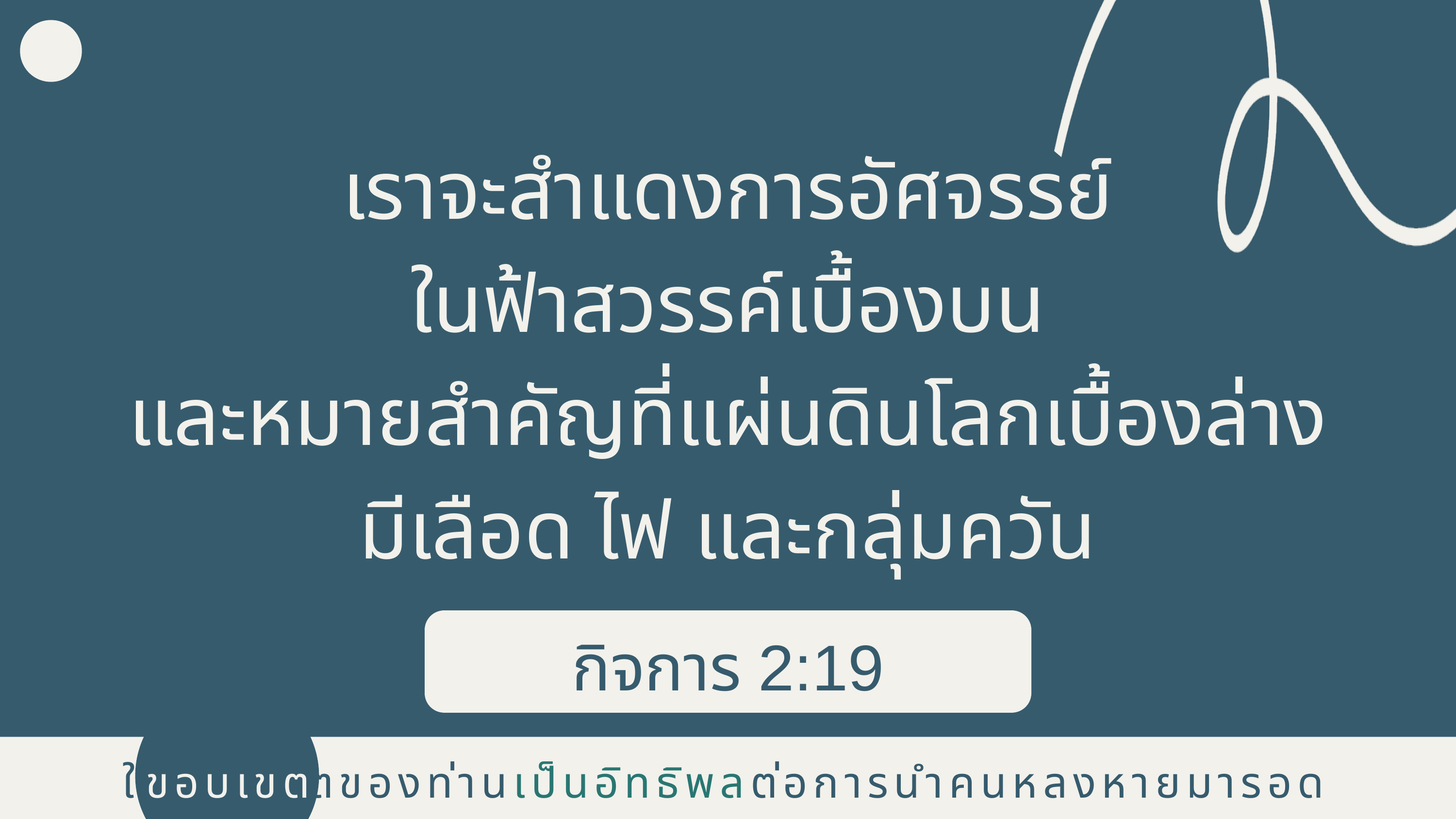

เราจะสำแดงการอัศจรรย์
ในฟ้าสวรรค์เบื้องบน
และหมายสำคัญที่แผ่นดินโลกเบื้องล่าง
มีเลือด ไฟ และกลุ่มควัน

กิจการ 2:19

ขอบเขต
ใช้ขอบเขตของท่านเป็นอิทธิพลต่อการนำคนหลงหายมารอด